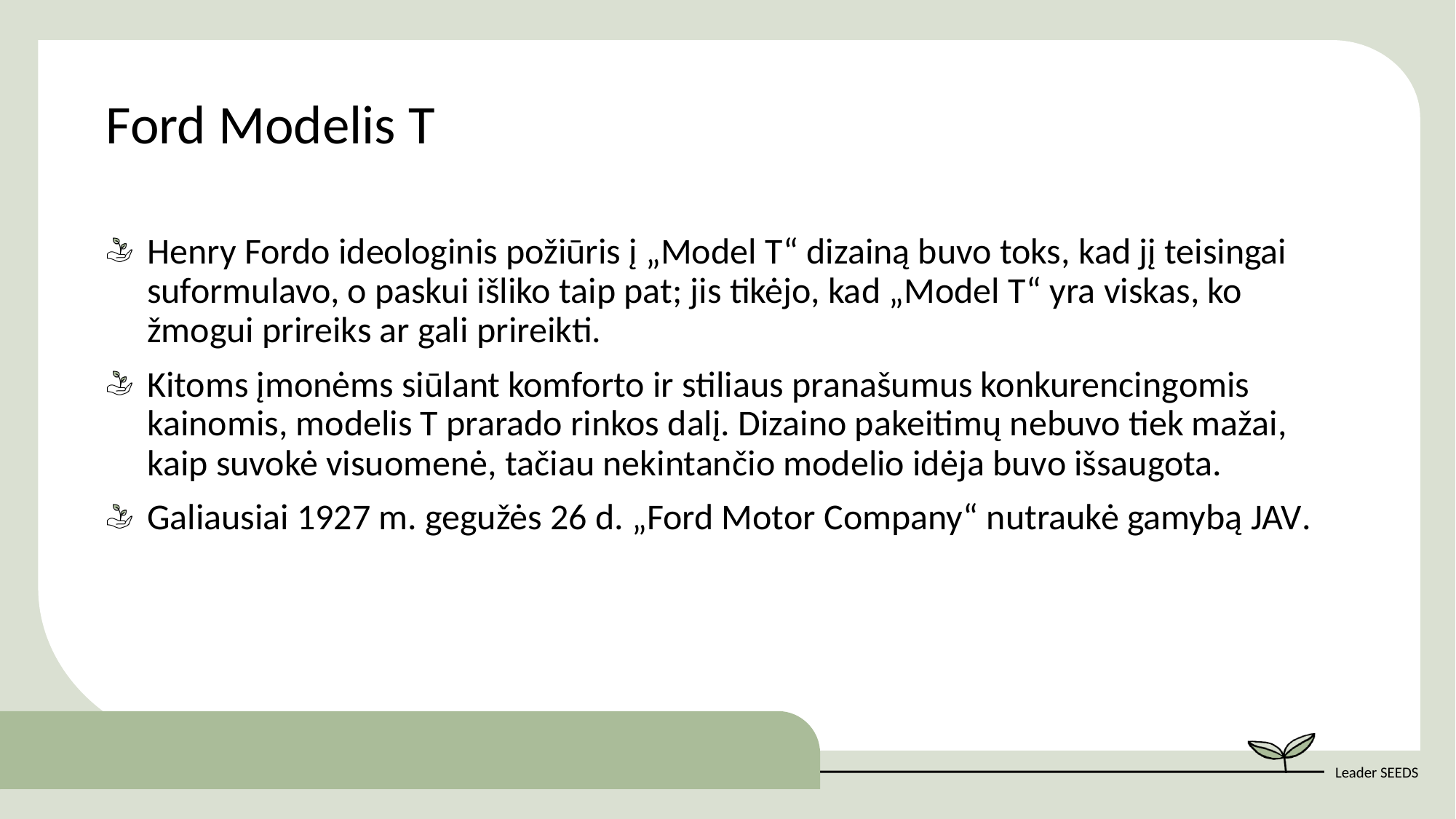

Ford Modelis T
Henry Fordo ideologinis požiūris į „Model T“ dizainą buvo toks, kad jį teisingai suformulavo, o paskui išliko taip pat; jis tikėjo, kad „Model T“ yra viskas, ko žmogui prireiks ar gali prireikti.
Kitoms įmonėms siūlant komforto ir stiliaus pranašumus konkurencingomis kainomis, modelis T prarado rinkos dalį. Dizaino pakeitimų nebuvo tiek mažai, kaip suvokė visuomenė, tačiau nekintančio modelio idėja buvo išsaugota.
Galiausiai 1927 m. gegužės 26 d. „Ford Motor Company“ nutraukė gamybą JAV.